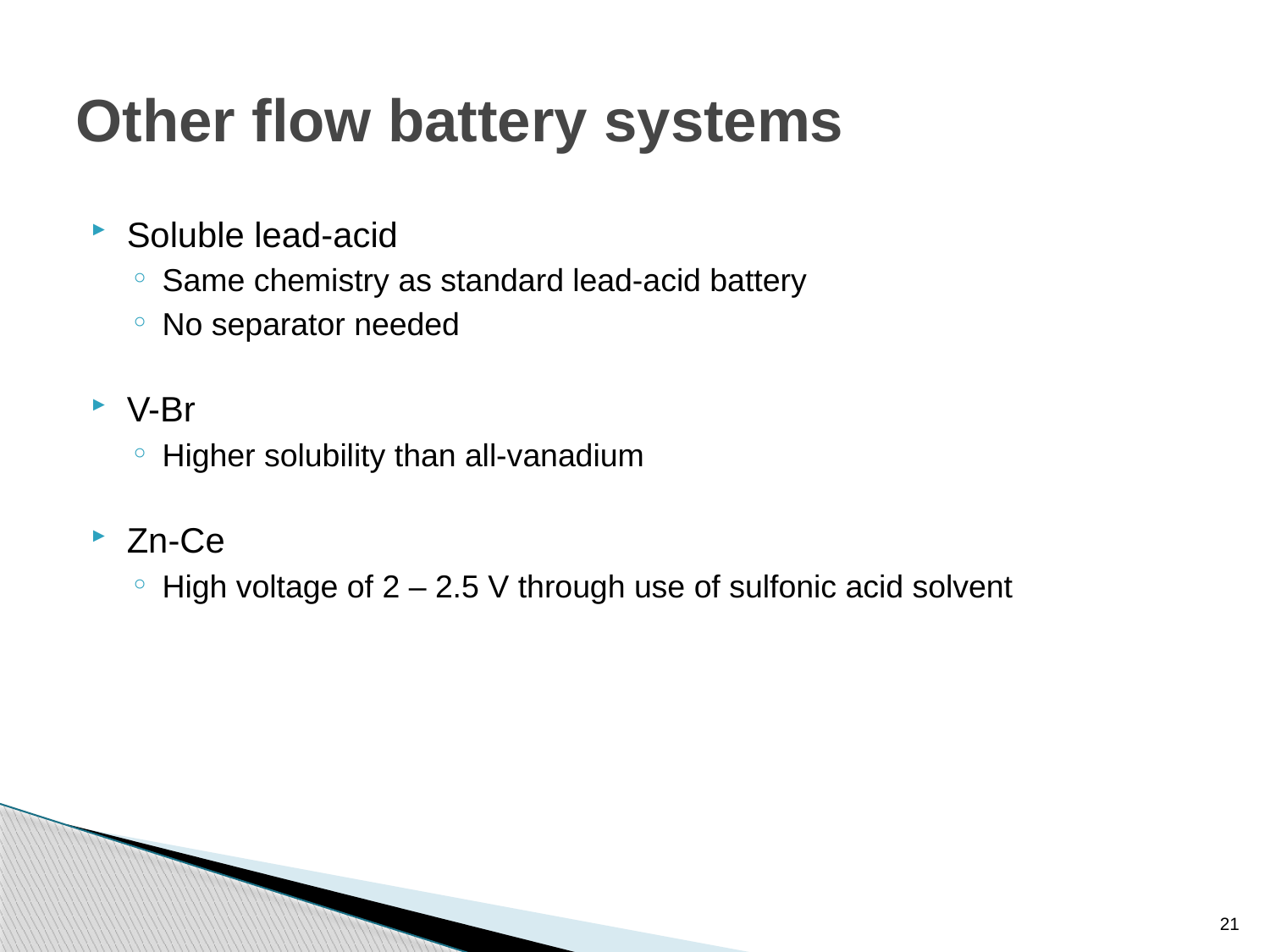

# Other flow battery systems
Soluble lead-acid
Same chemistry as standard lead-acid battery
No separator needed
V-Br
Higher solubility than all-vanadium
Zn-Ce
High voltage of 2 – 2.5 V through use of sulfonic acid solvent
21